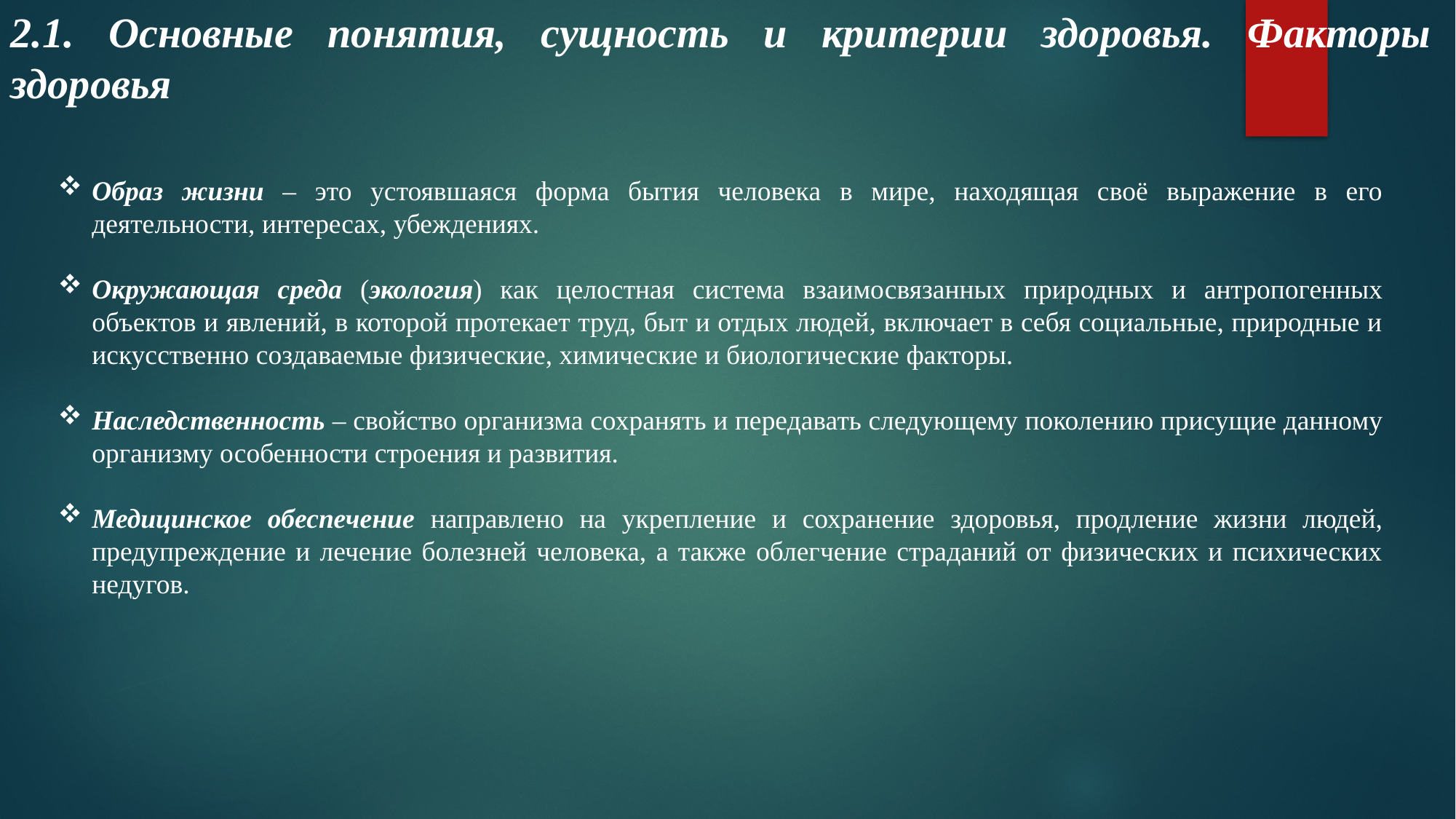

2.1. Основные понятия, сущность и критерии здоровья. Факторы здоровья
Образ жизни – это устоявшаяся форма бытия человека в мире, находящая своё выражение в его деятельности, интересах, убеждениях.

Окружающая среда (экология) как целостная система взаимосвязанных природных и антропогенных объектов и явлений, в которой протекает труд, быт и отдых людей, включает в себя социальные, природные и искусственно создаваемые физические, химические и биологические факторы.

Наследственность – свойство организма сохранять и передавать следующему поколению присущие данному организму особенности строения и развития.

Медицинское обеспечение направлено на укрепление и сохранение здоровья, продление жизни людей, предупреждение и лечение болезней человека, а также облегчение страданий от физических и психических недугов.